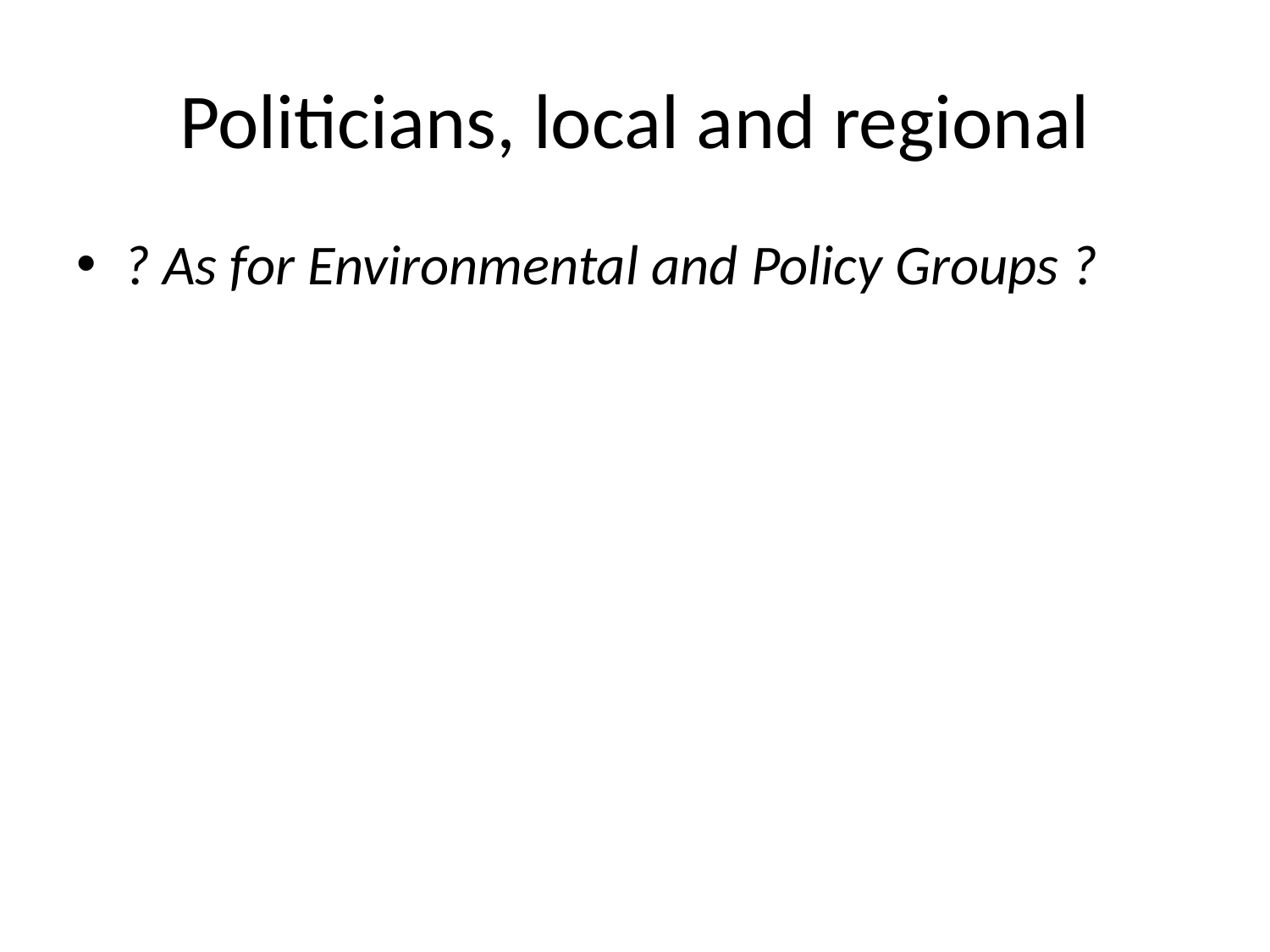

# Politicians, local and regional
? As for Environmental and Policy Groups ?